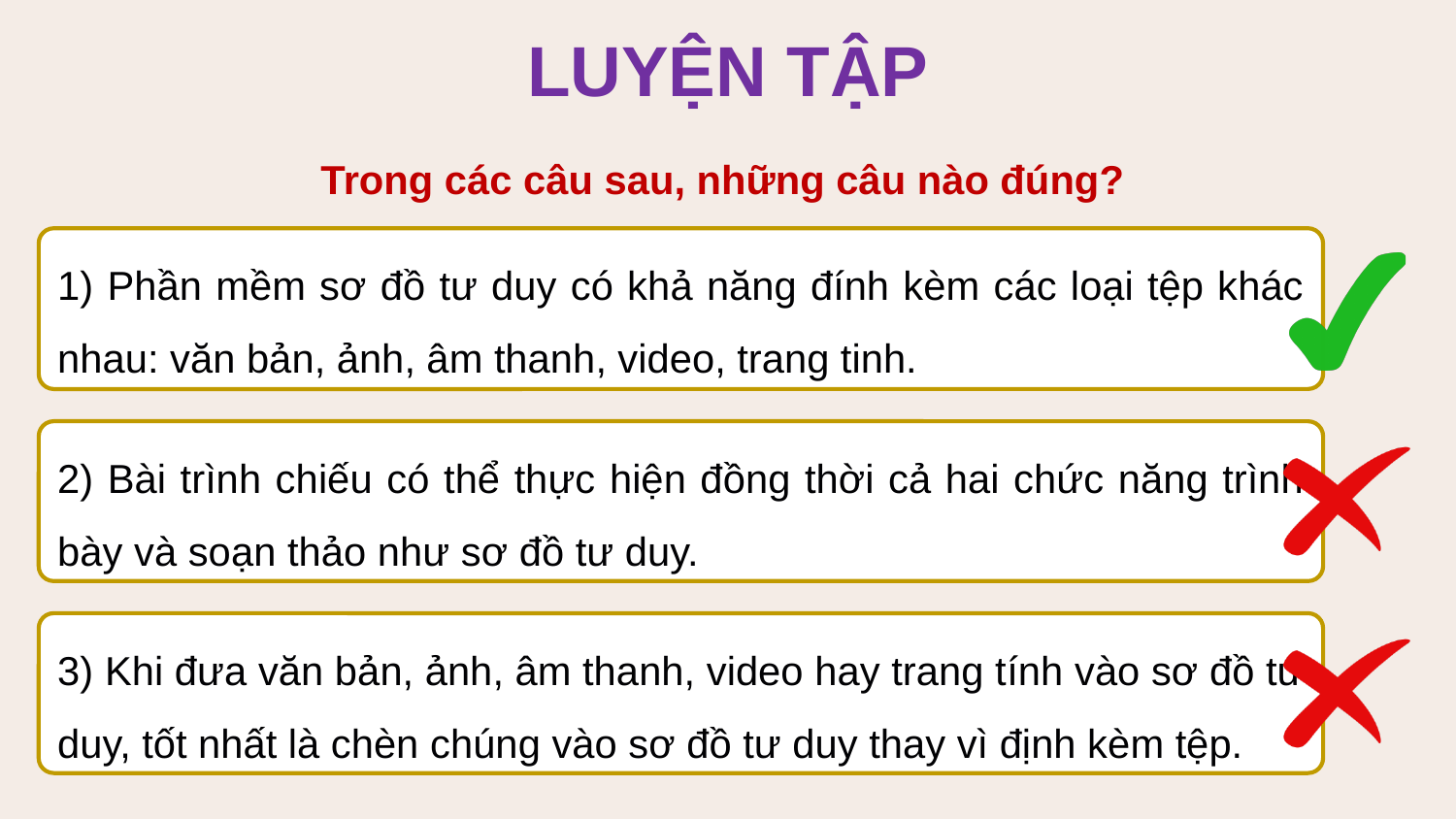

LUYỆN TẬP
Trong các câu sau, những câu nào đúng?
1) Phần mềm sơ đồ tư duy có khả năng đính kèm các loại tệp khác nhau: văn bản, ảnh, âm thanh, video, trang tinh.

2) Bài trình chiếu có thể thực hiện đồng thời cả hai chức năng trình bày và soạn thảo như sơ đồ tư duy.

3) Khi đưa văn bản, ảnh, âm thanh, video hay trang tính vào sơ đồ tư duy, tốt nhất là chèn chúng vào sơ đồ tư duy thay vì định kèm tệp.